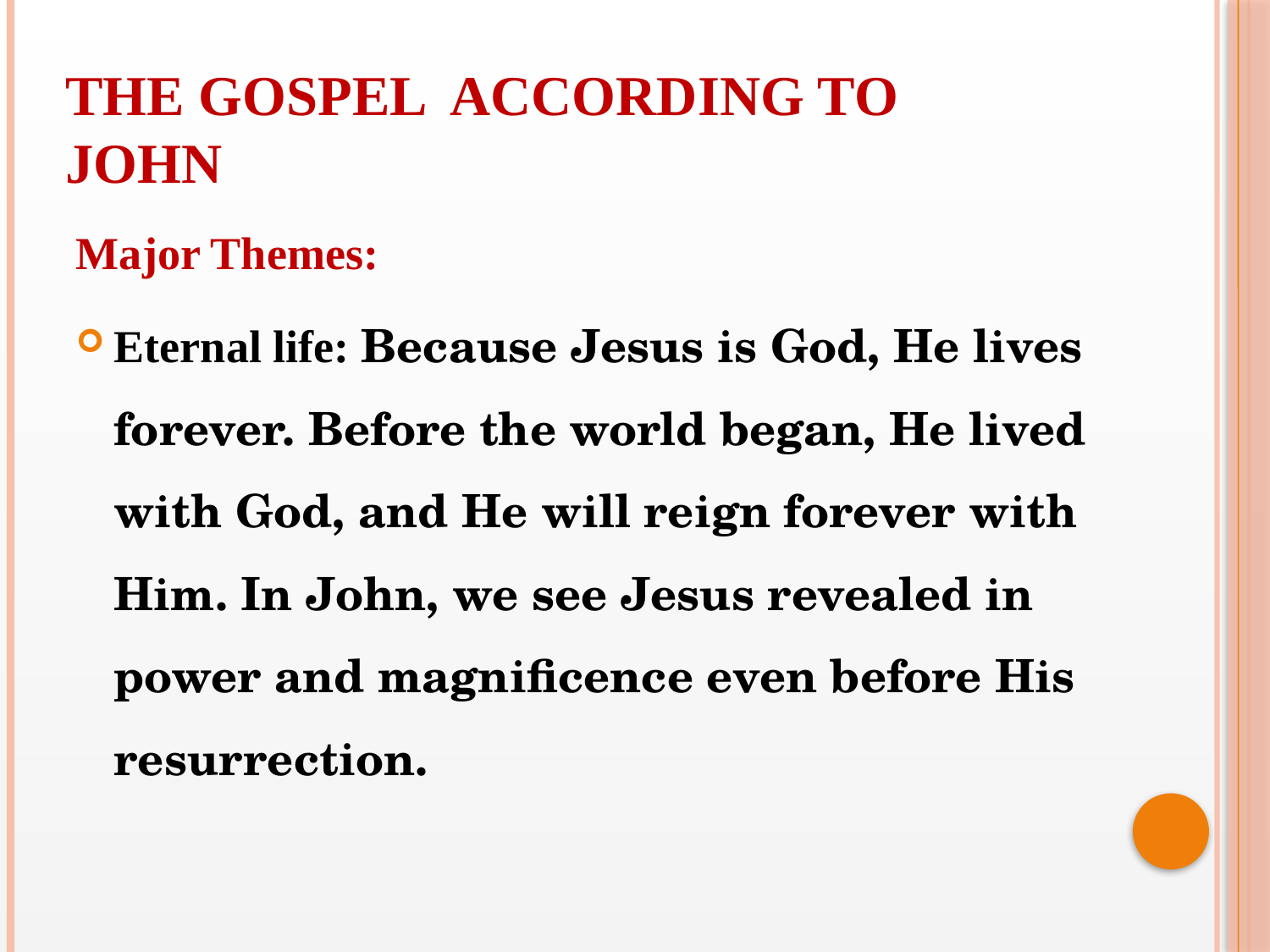

THE GOSPEL  ACCORDING TO
JOHN
Major Themes:
Eternal life: Because Jesus is God, He lives forever. Before the world began, He lived with God, and He will reign forever with Him. In John, we see Jesus revealed in power and magnificence even before His resurrection.